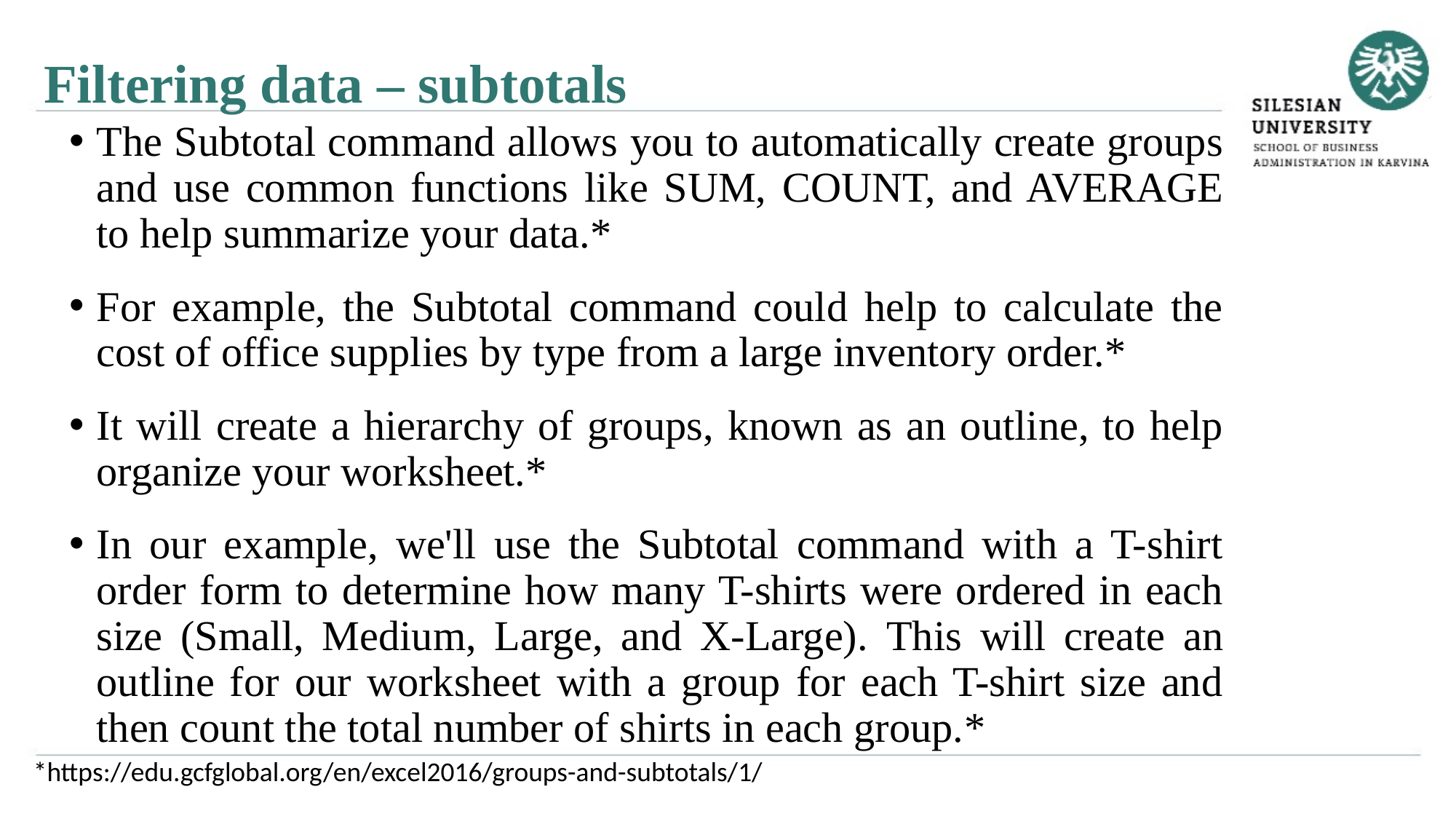

Filtering data – subtotals
The Subtotal command allows you to automatically create groups and use common functions like SUM, COUNT, and AVERAGE to help summarize your data.*
For example, the Subtotal command could help to calculate the cost of office supplies by type from a large inventory order.*
It will create a hierarchy of groups, known as an outline, to help organize your worksheet.*
In our example, we'll use the Subtotal command with a T-shirt order form to determine how many T-shirts were ordered in each size (Small, Medium, Large, and X-Large). This will create an outline for our worksheet with a group for each T-shirt size and then count the total number of shirts in each group.*

*https://edu.gcfglobal.org/en/excel2016/groups-and-subtotals/1/